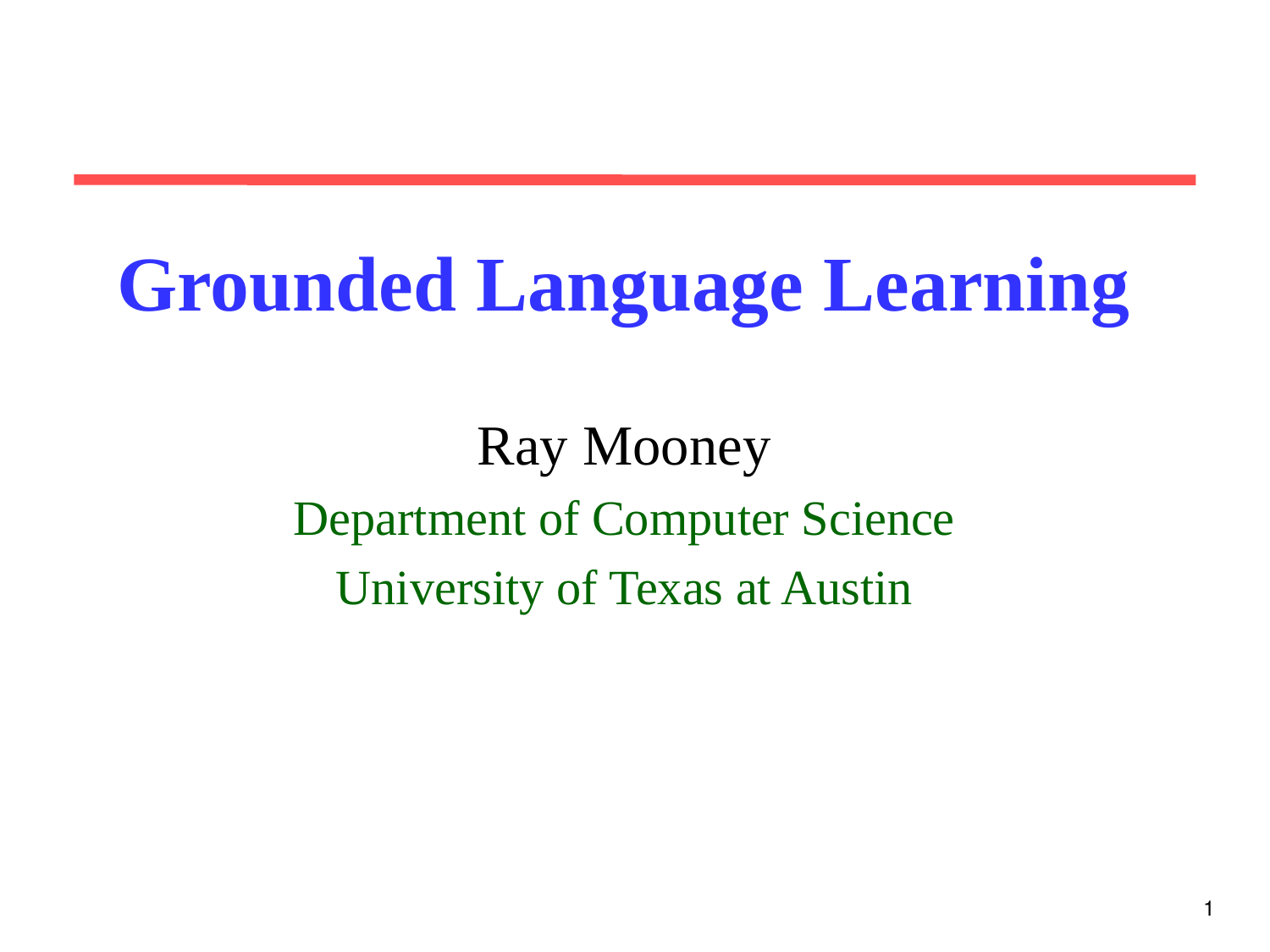

# Grounded Language Learning
Ray Mooney
Department of Computer Science
University of Texas at Austin

1